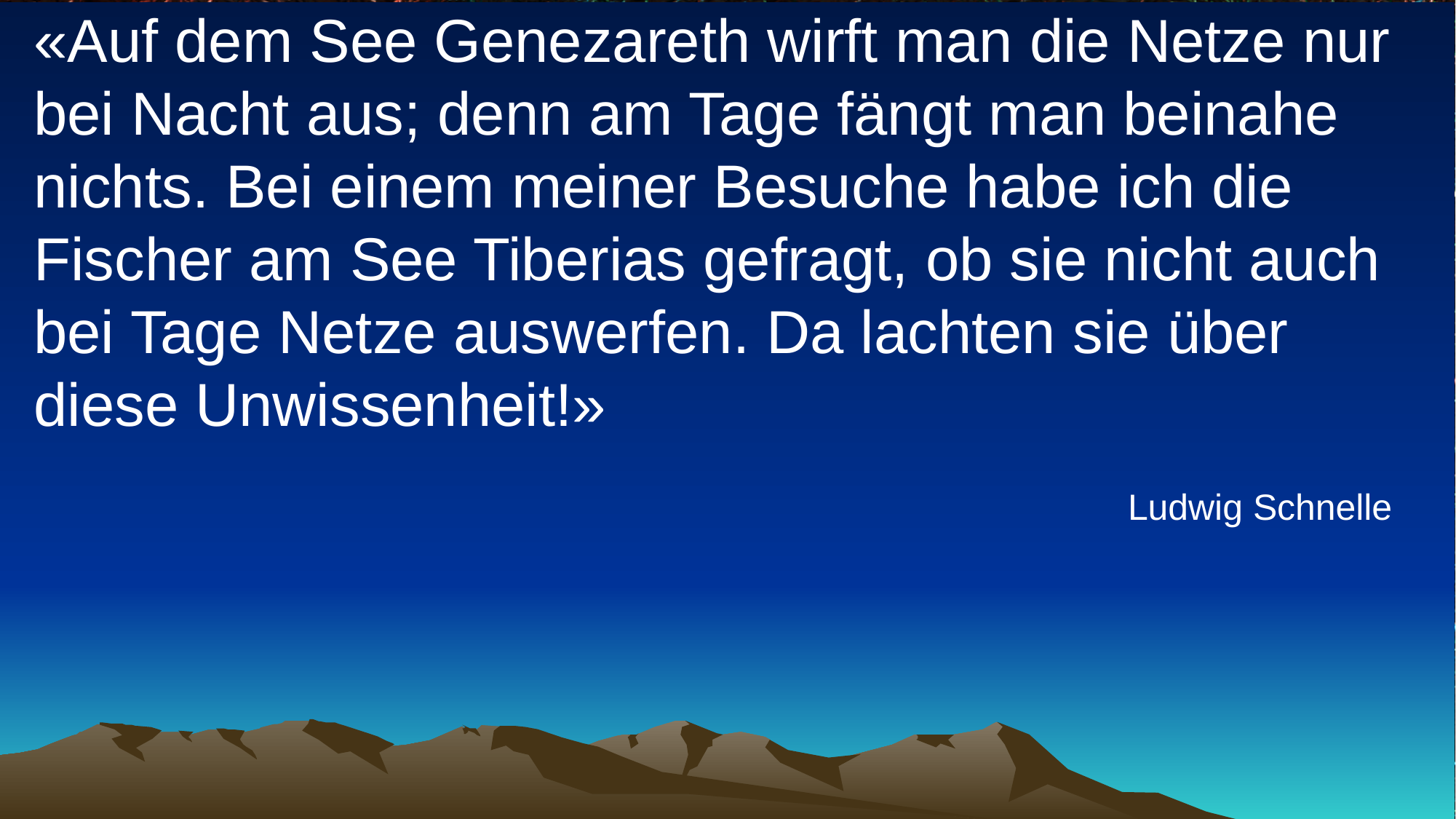

# «Auf dem See Genezareth wirft man die Netze nur bei Nacht aus; denn am Tage fängt man beinahe nichts. Bei einem meiner Besuche habe ich die Fischer am See Tiberias gefragt, ob sie nicht auch bei Tage Netze auswerfen. Da lachten sie über diese Unwissenheit!»
Ludwig Schnelle